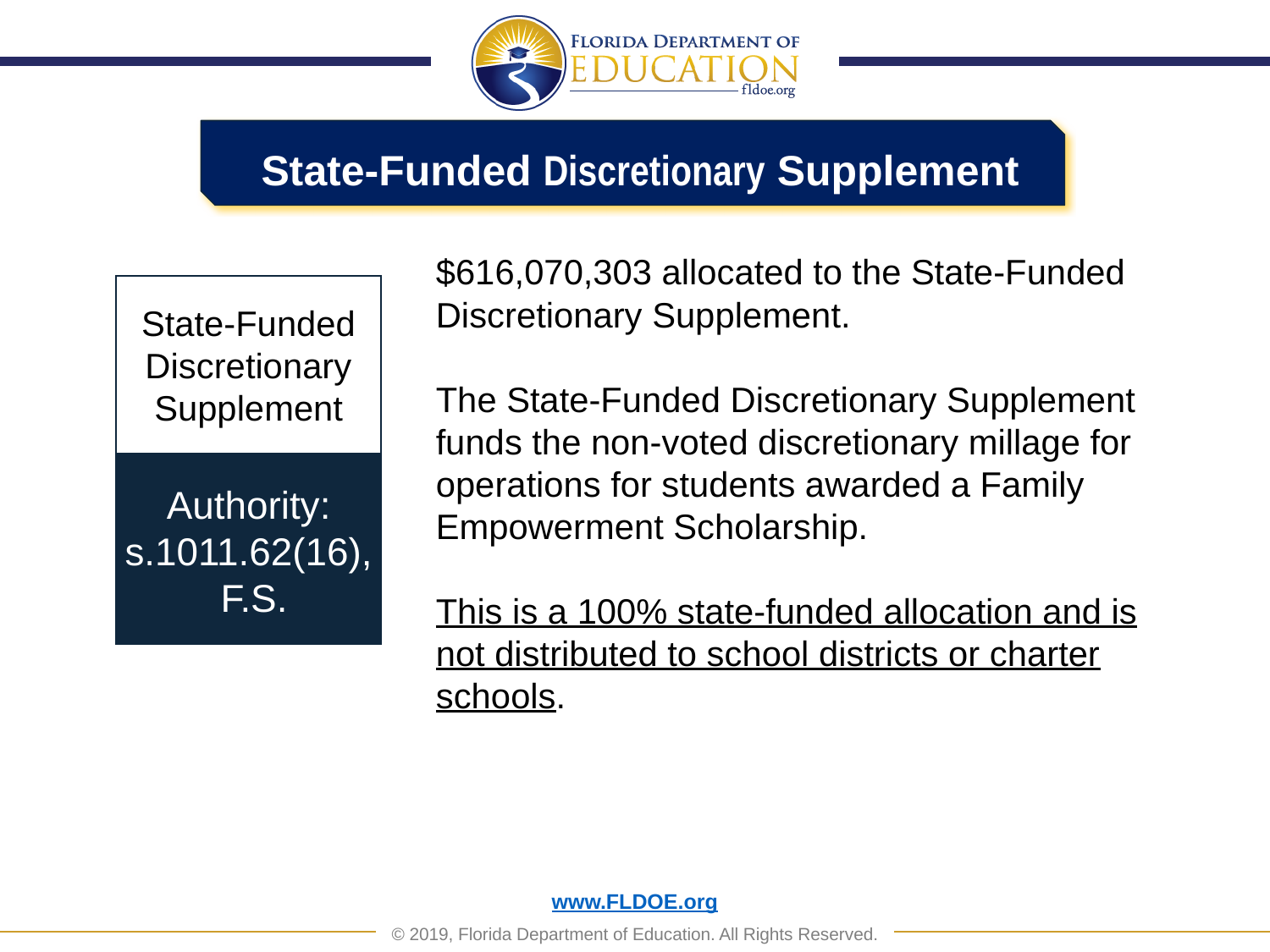

State-Funded Discretionary Supplement
$616,070,303 allocated to the State-Funded Discretionary Supplement.

The State-Funded Discretionary Supplement funds the non-voted discretionary millage for operations for students awarded a Family Empowerment Scholarship.

This is a 100% state-funded allocation and is not distributed to school districts or charter schools.
State-Funded
Discretionary
Supplement
Authority:
s.1011.62(16),
 F.S.